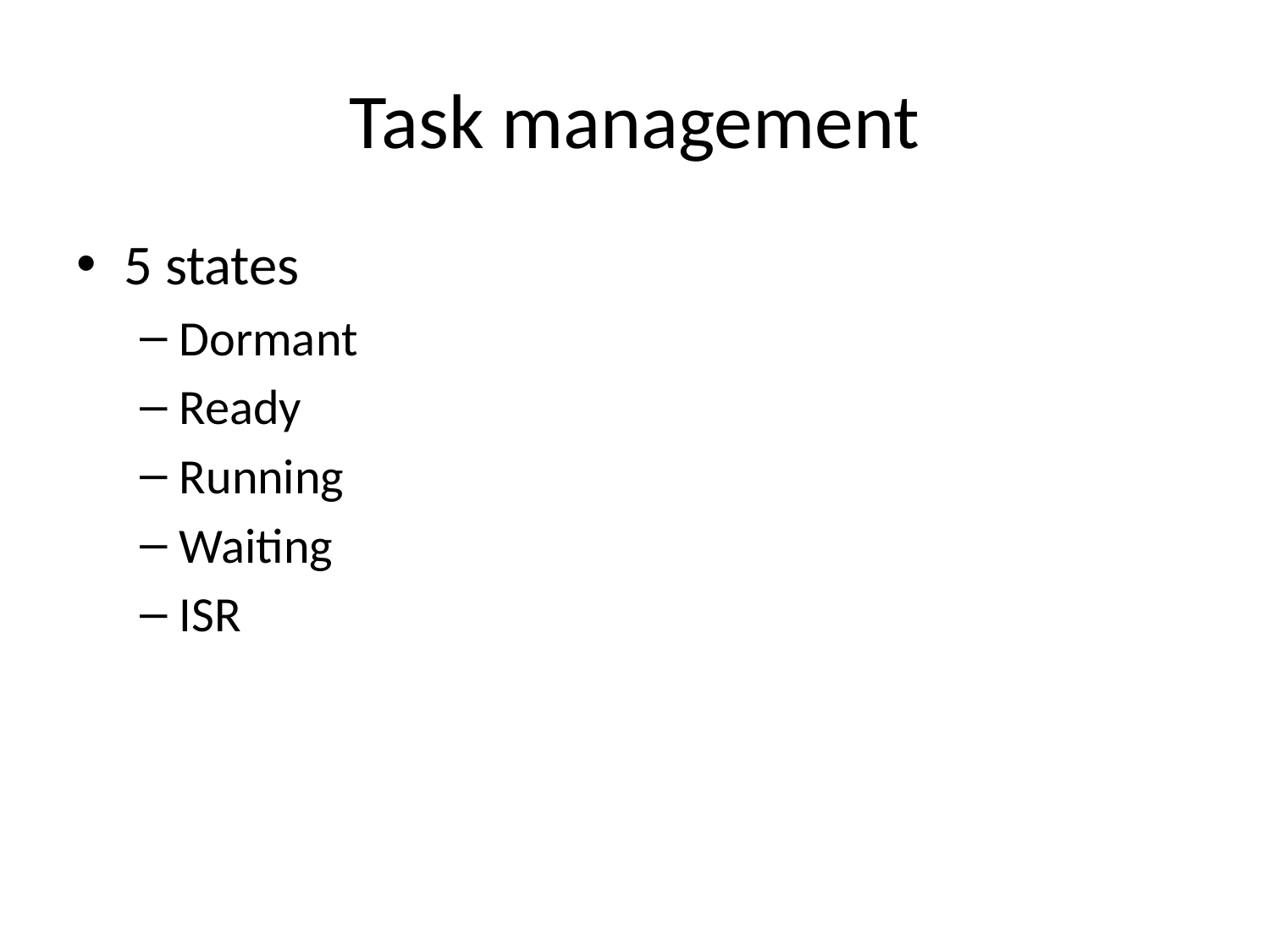

# Task management
5 states
Dormant
Ready
Running
Waiting
ISR